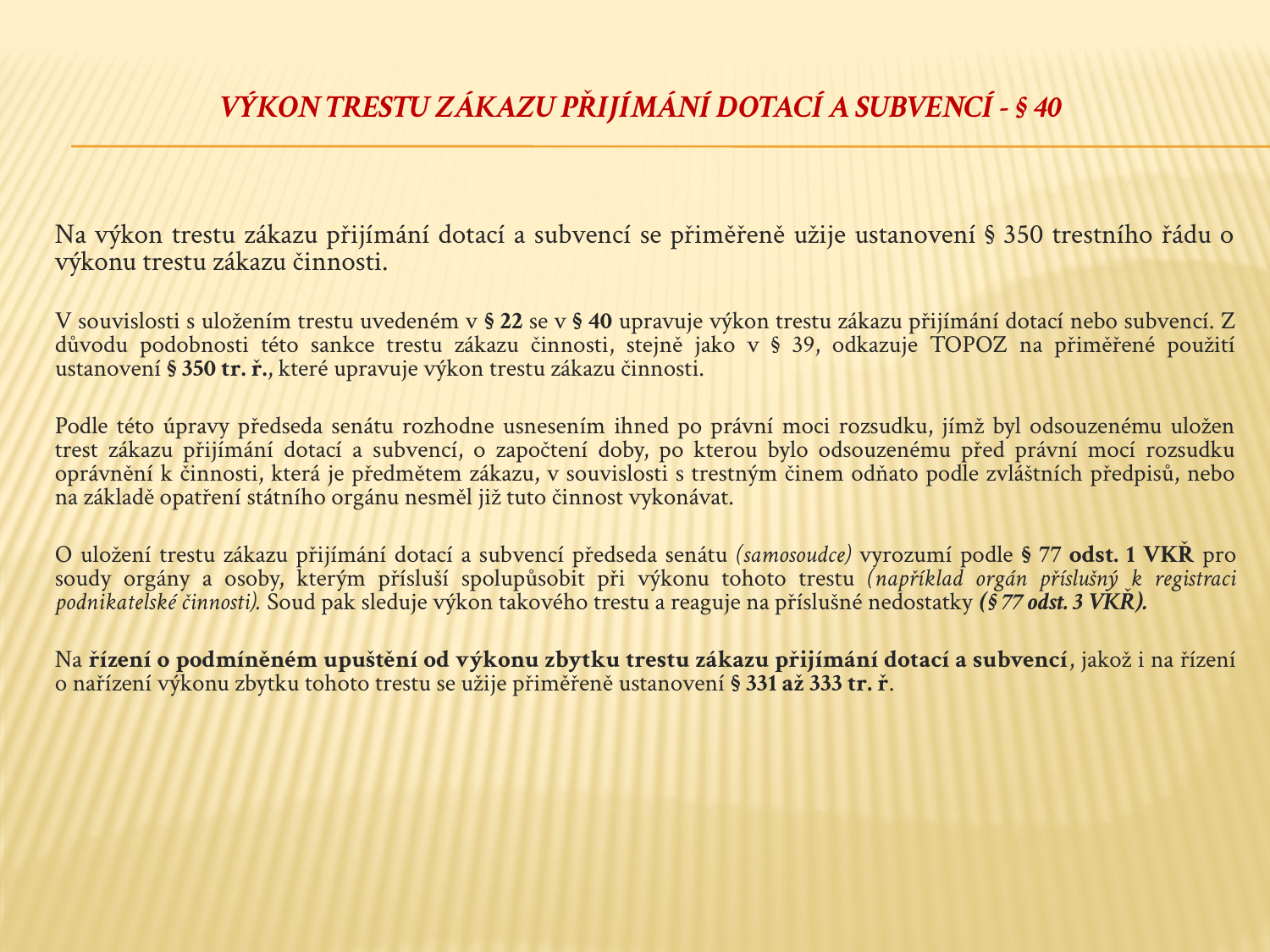

# Výkon trestu zákazu přijímání dotací a subvencí - § 40
Na výkon trestu zákazu přijímání dotací a subvencí se přiměřeně užije ustanovení § 350 trestního řádu o výkonu trestu zákazu činnosti.

V souvislosti s uložením trestu uvedeném v § 22 se v § 40 upravuje výkon trestu zákazu přijímání dotací nebo subvencí. Z důvodu podobnosti této sankce trestu zákazu činnosti, stejně jako v § 39, odkazuje TOPOZ na přiměřené použití ustanovení § 350 tr. ř., které upravuje výkon trestu zákazu činnosti.

Podle této úpravy předseda senátu rozhodne usnesením ihned po právní moci rozsudku, jímž byl odsouzenému uložen trest zákazu přijímání dotací a subvencí, o započtení doby, po kterou bylo odsouzenému před právní mocí rozsudku oprávnění k činnosti, která je předmětem zákazu, v souvislosti s trestným činem odňato podle zvláštních předpisů, nebo na základě opatření státního orgánu nesměl již tuto činnost vykonávat.

O uložení trestu zákazu přijímání dotací a subvencí předseda senátu (samosoudce) vyrozumí podle § 77 odst. 1 VKŘ pro soudy orgány a osoby, kterým přísluší spolupůsobit při výkonu tohoto trestu (například orgán příslušný k registraci podnikatelské činnosti). Soud pak sleduje výkon takového trestu a reaguje na příslušné nedostatky (§ 77 odst. 3 VKŘ).

Na řízení o podmíněném upuštění od výkonu zbytku trestu zákazu přijímání dotací a subvencí, jakož i na řízení o nařízení výkonu zbytku tohoto trestu se užije přiměřeně ustanovení § 331 až 333 tr. ř.